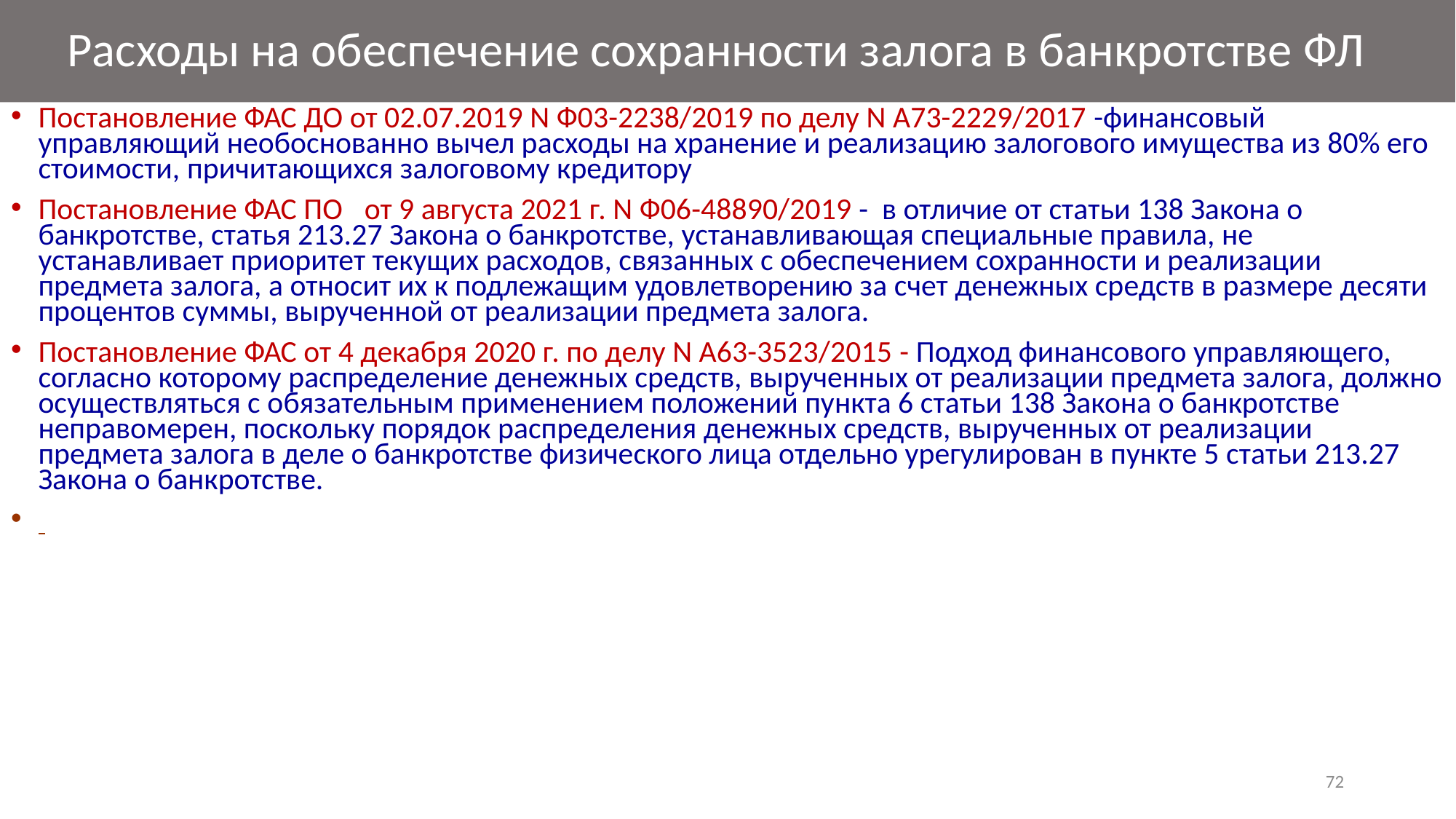

# Расходы на обеспечение сохранности залога в банкротстве ФЛ
Постановление ФАС ДО от 02.07.2019 N Ф03-2238/2019 по делу N А73-2229/2017 -финансовый управляющий необоснованно вычел расходы на хранение и реализацию залогового имущества из 80% его стоимости, причитающихся залоговому кредитору
Постановление ФАС ПО   от 9 августа 2021 г. N Ф06-48890/2019 -  в отличие от статьи 138 Закона о банкротстве, статья 213.27 Закона о банкротстве, устанавливающая специальные правила, не устанавливает приоритет текущих расходов, связанных с обеспечением сохранности и реализации предмета залога, а относит их к подлежащим удовлетворению за счет денежных средств в размере десяти процентов суммы, вырученной от реализации предмета залога.
Постановление ФАС от 4 декабря 2020 г. по делу N А63-3523/2015 - Подход финансового управляющего, согласно которому распределение денежных средств, вырученных от реализации предмета залога, должно осуществляться с обязательным применением положений пункта 6 статьи 138 Закона о банкротстве неправомерен, поскольку порядок распределения денежных средств, вырученных от реализации предмета залога в деле о банкротстве физического лица отдельно урегулирован в пункте 5 статьи 213.27 Закона о банкротстве.

72